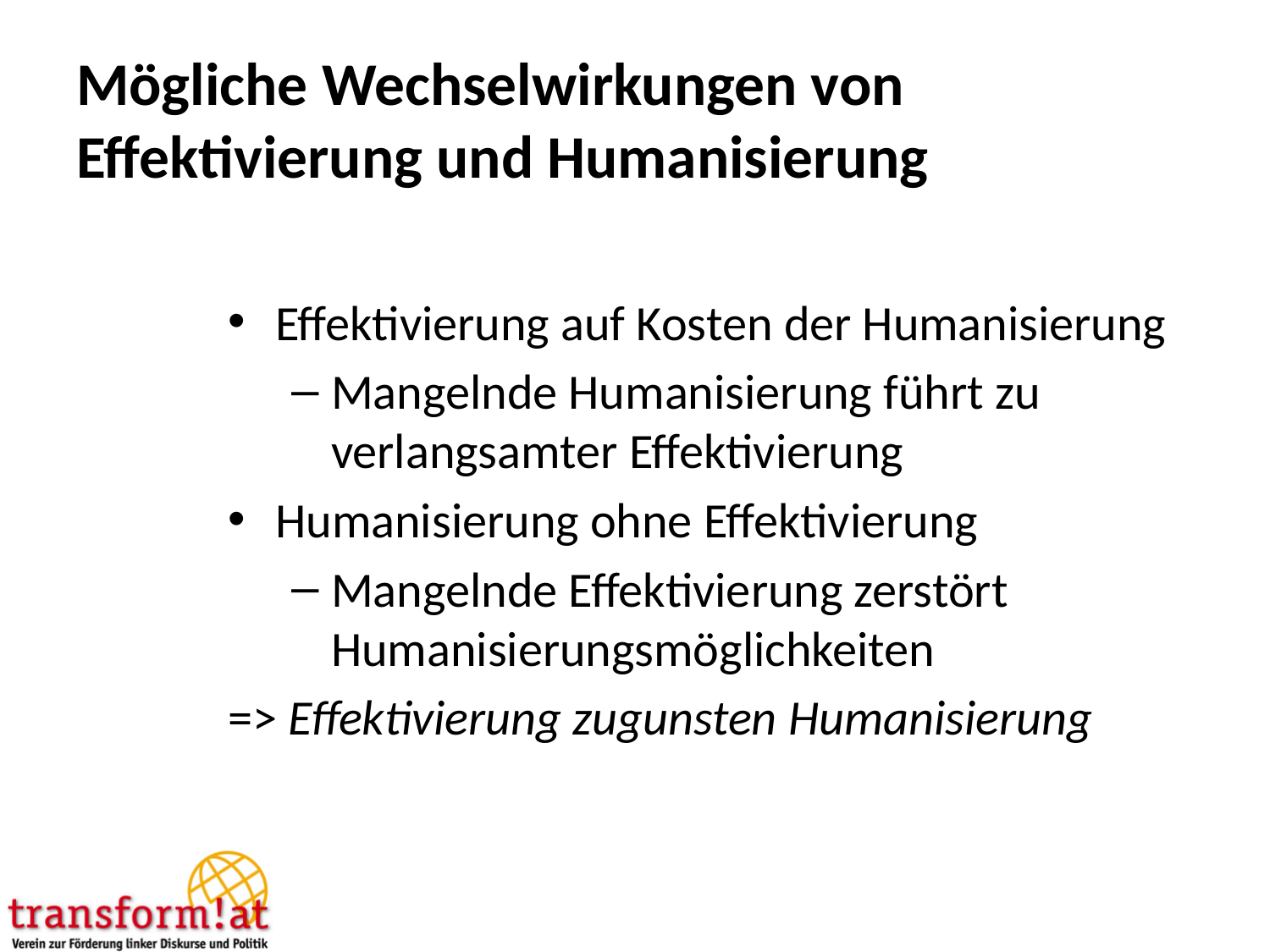

# Mögliche Wechselwirkungen von Effektivierung und Humanisierung
Effektivierung auf Kosten der Humanisierung
Mangelnde Humanisierung führt zu verlangsamter Effektivierung
Humanisierung ohne Effektivierung
Mangelnde Effektivierung zerstört Humanisierungsmöglichkeiten
=> Effektivierung zugunsten Humanisierung